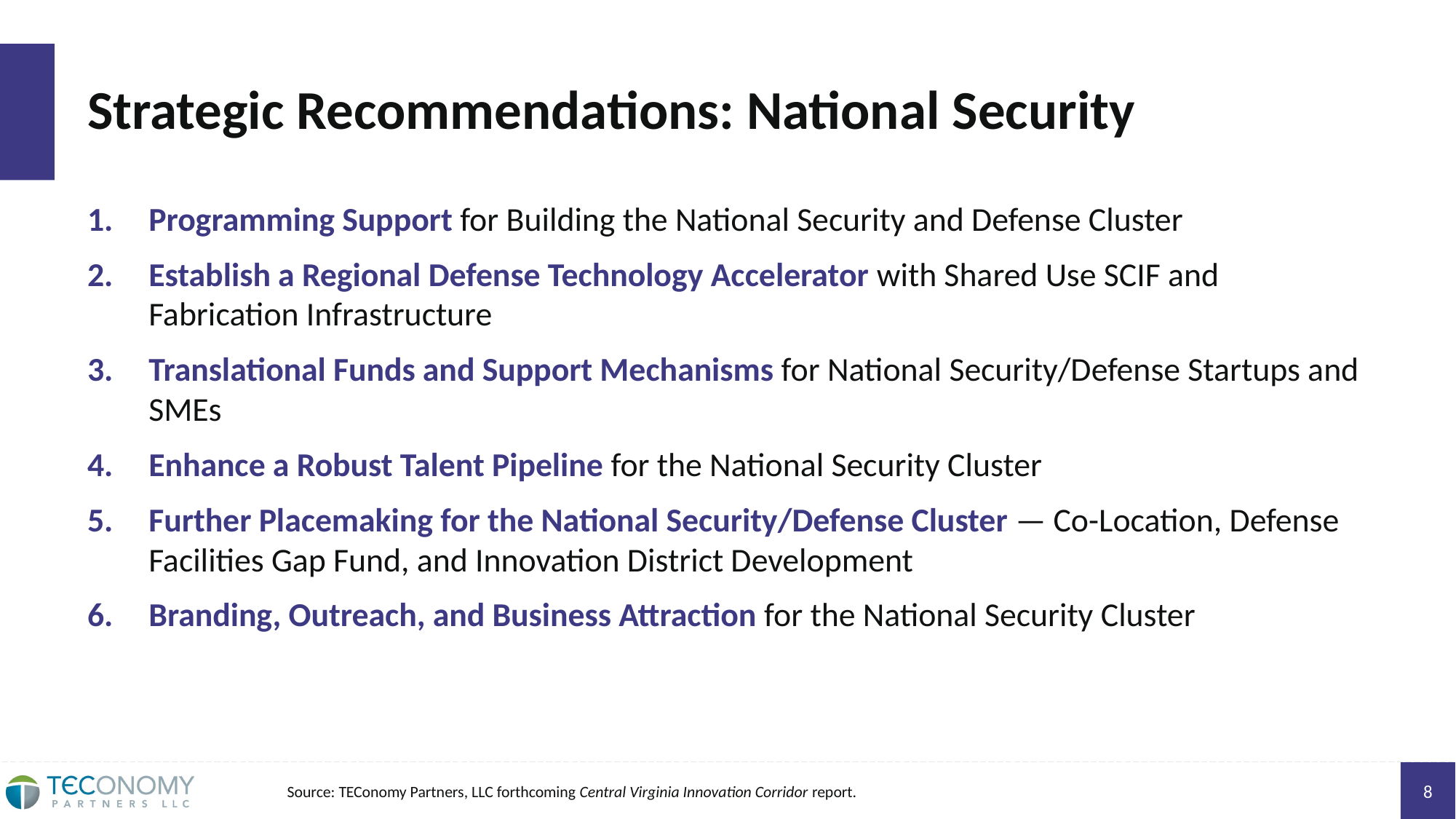

# Strategic Recommendations: National Security
Programming Support for Building the National Security and Defense Cluster
Establish a Regional Defense Technology Accelerator with Shared Use SCIF and Fabrication Infrastructure
Translational Funds and Support Mechanisms for National Security/Defense Startups and SMEs
Enhance a Robust Talent Pipeline for the National Security Cluster
Further Placemaking for the National Security/Defense Cluster — Co-Location, Defense Facilities Gap Fund, and Innovation District Development
Branding, Outreach, and Business Attraction for the National Security Cluster
Source: TEConomy Partners, LLC forthcoming Central Virginia Innovation Corridor report.